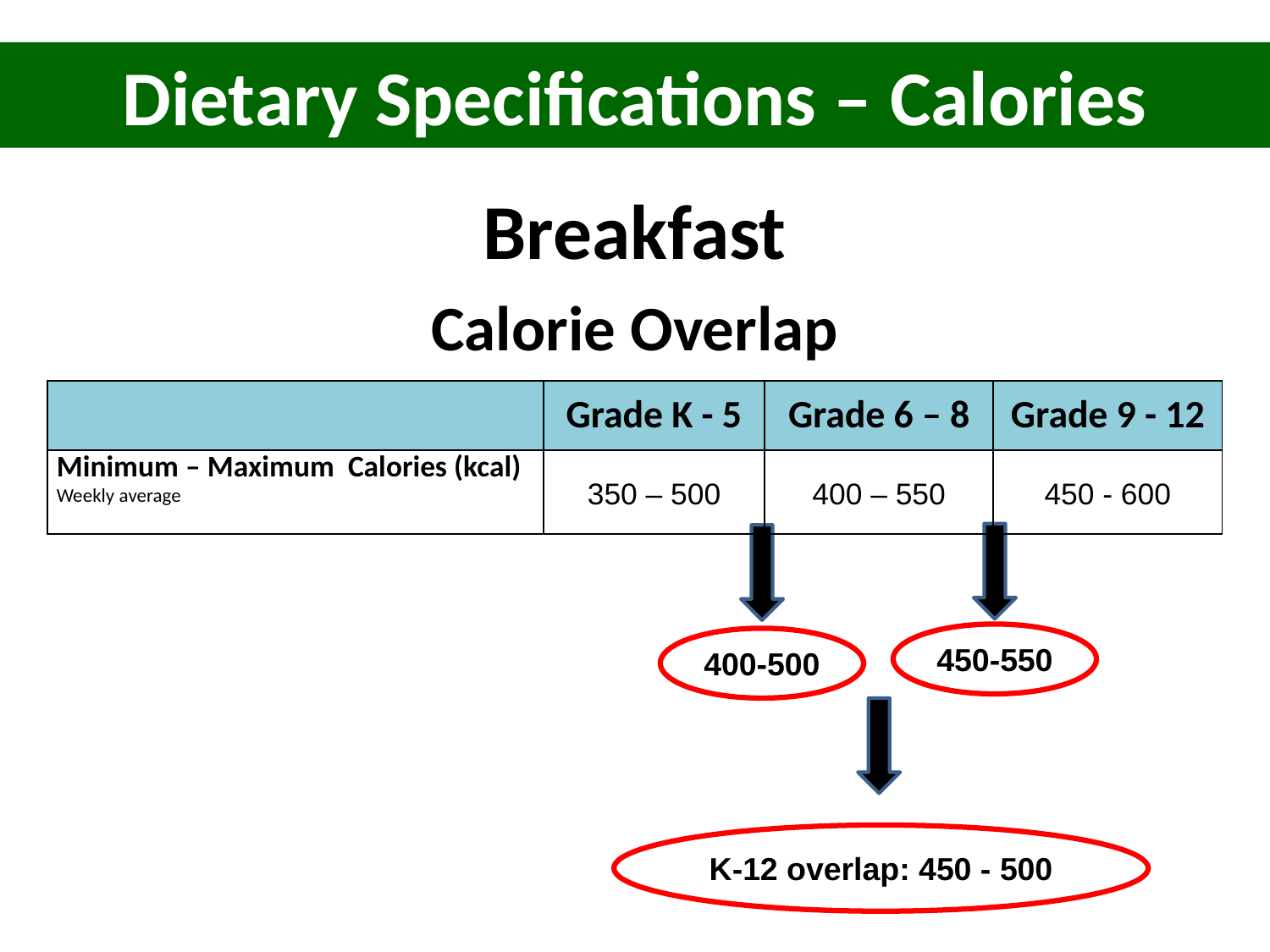

Dietary Specifications – Calories
Breakfast
Calorie Overlap

|  | Grade K - 5 | Grade 6 – 8 | Grade 9 - 12 |
| --- | --- | --- | --- |
| Minimum – Maximum Calories (kcal) Weekly average | 350 – 500 | 400 – 550 | 450 - 600 |

450-550
400-500

K-12 overlap: 450 - 500